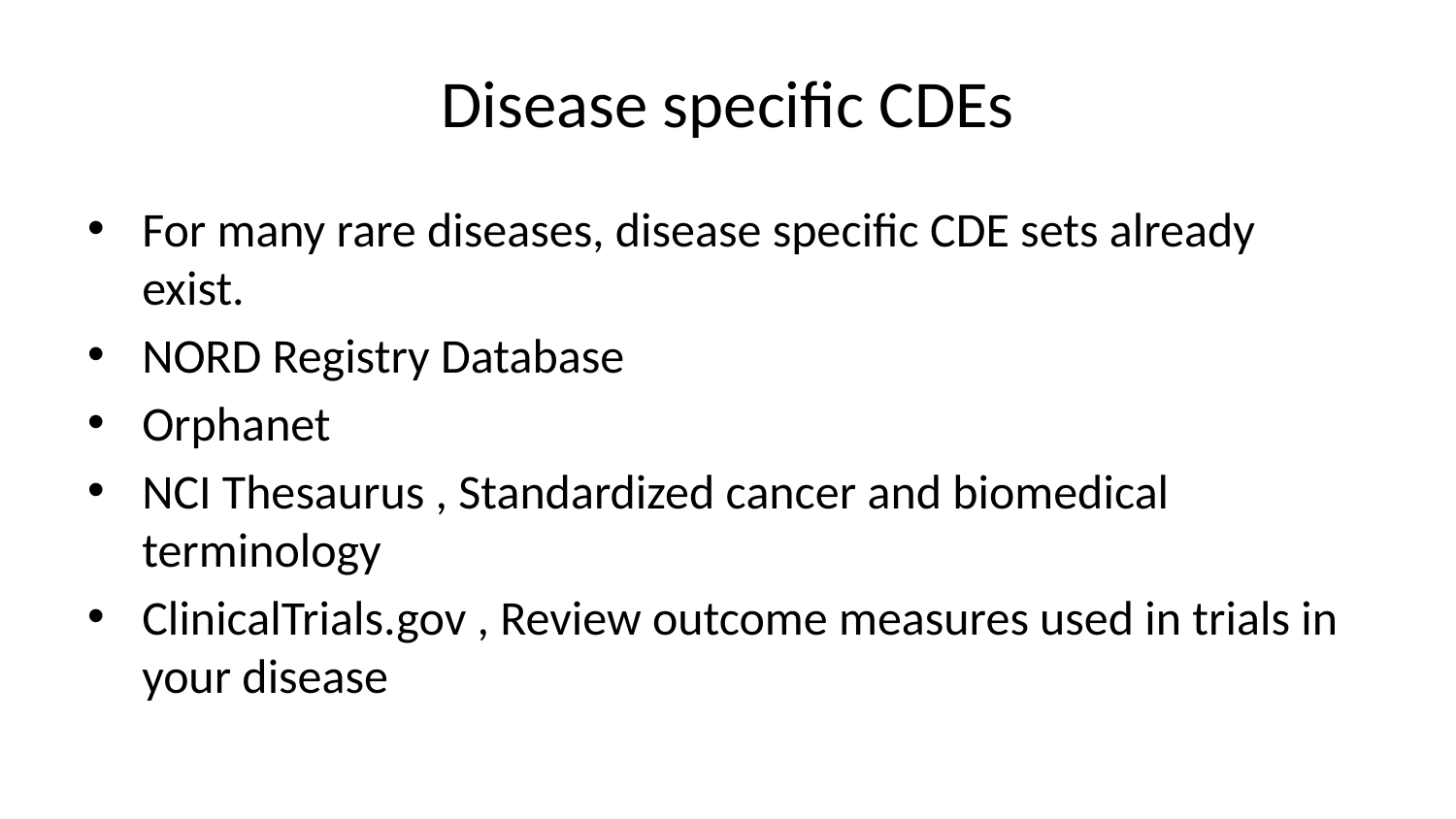

# Disease specific CDEs
For many rare diseases, disease specific CDE sets already exist.
NORD Registry Database
Orphanet
NCI Thesaurus , Standardized cancer and biomedical terminology
ClinicalTrials.gov , Review outcome measures used in trials in your disease